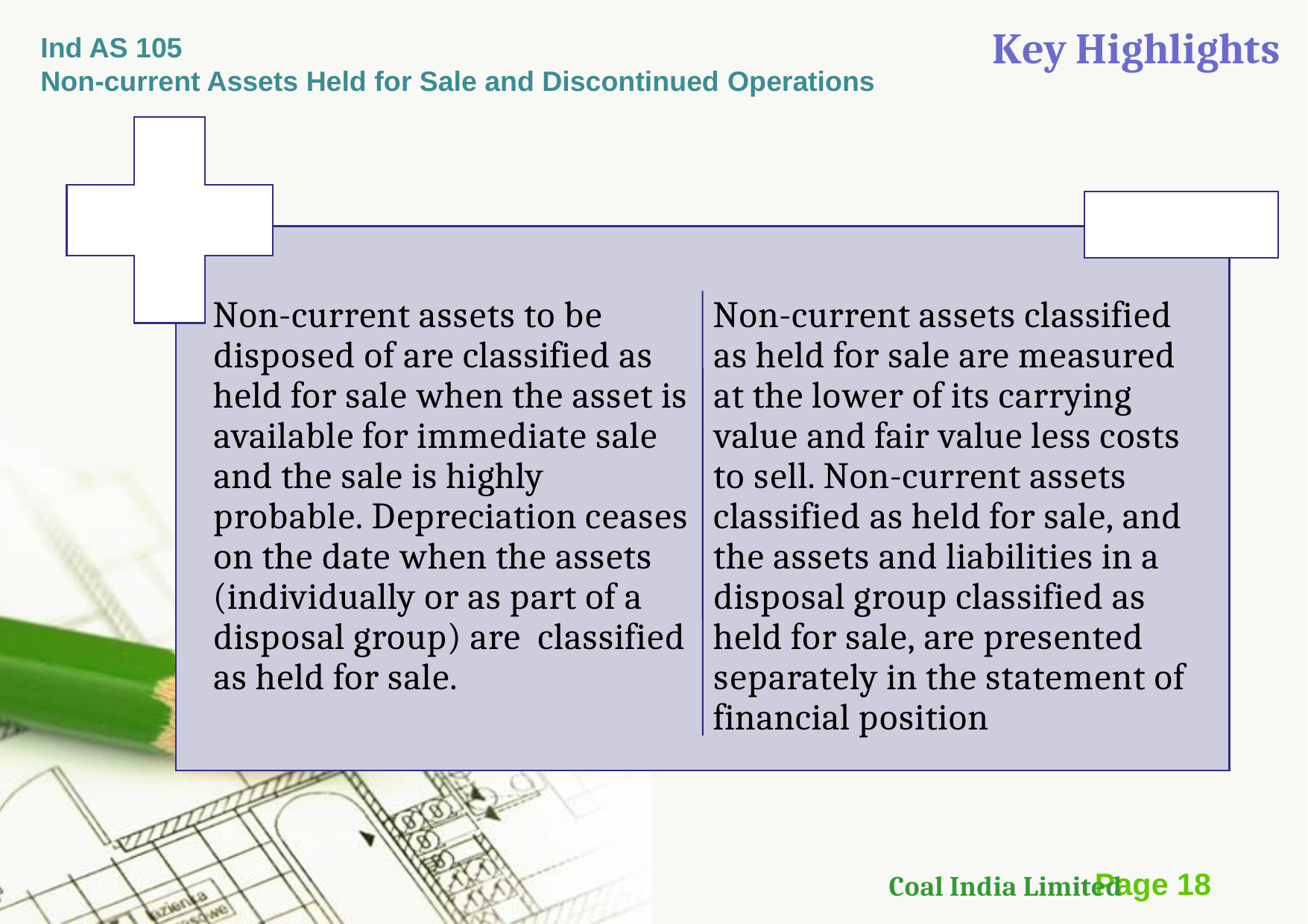

Key Highlights
Ind AS 105
Non-current Assets Held for Sale and Discontinued Operations
Non-current assets to be disposed of are classified as held for sale when the asset is available for immediate sale and the sale is highly probable. Depreciation ceases on the date when the assets (individually or as part of a disposal group) are  classified as held for sale.
Non-current assets classified as held for sale are measured at the lower of its carrying value and fair value less costs to sell. Non-current assets classified as held for sale, and the assets and liabilities in a disposal group classified as held for sale, are presented separately in the statement of financial position